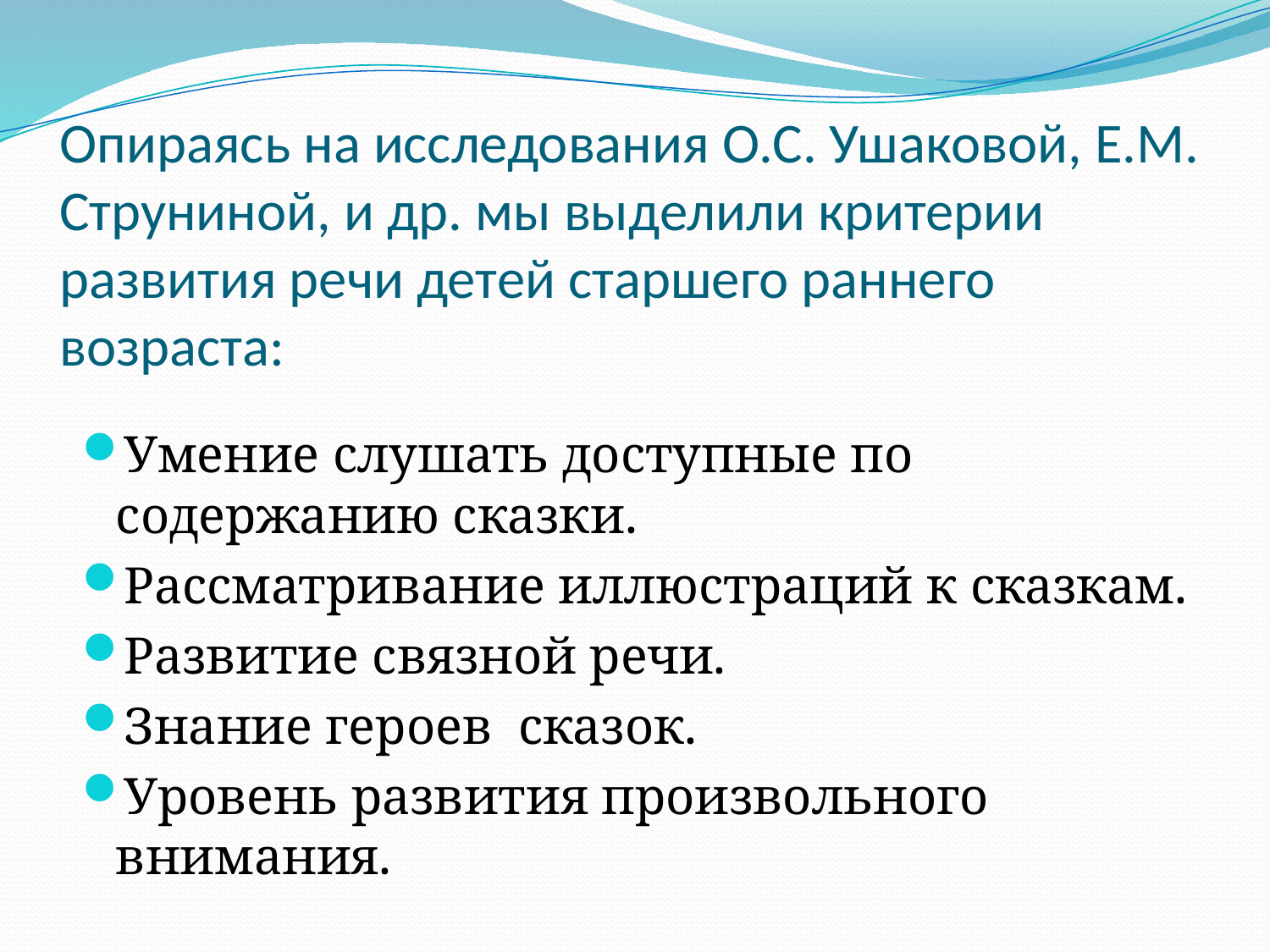

# Опираясь на исследования О.С. Ушаковой, Е.М. Струниной, и др. мы выделили критерии развития речи детей старшего раннего  возраста:
Умение слушать доступные по содержанию сказки.
Рассматривание иллюстраций к сказкам.
Развитие связной речи.
Знание героев  сказок.
Уровень развития произвольного внимания.